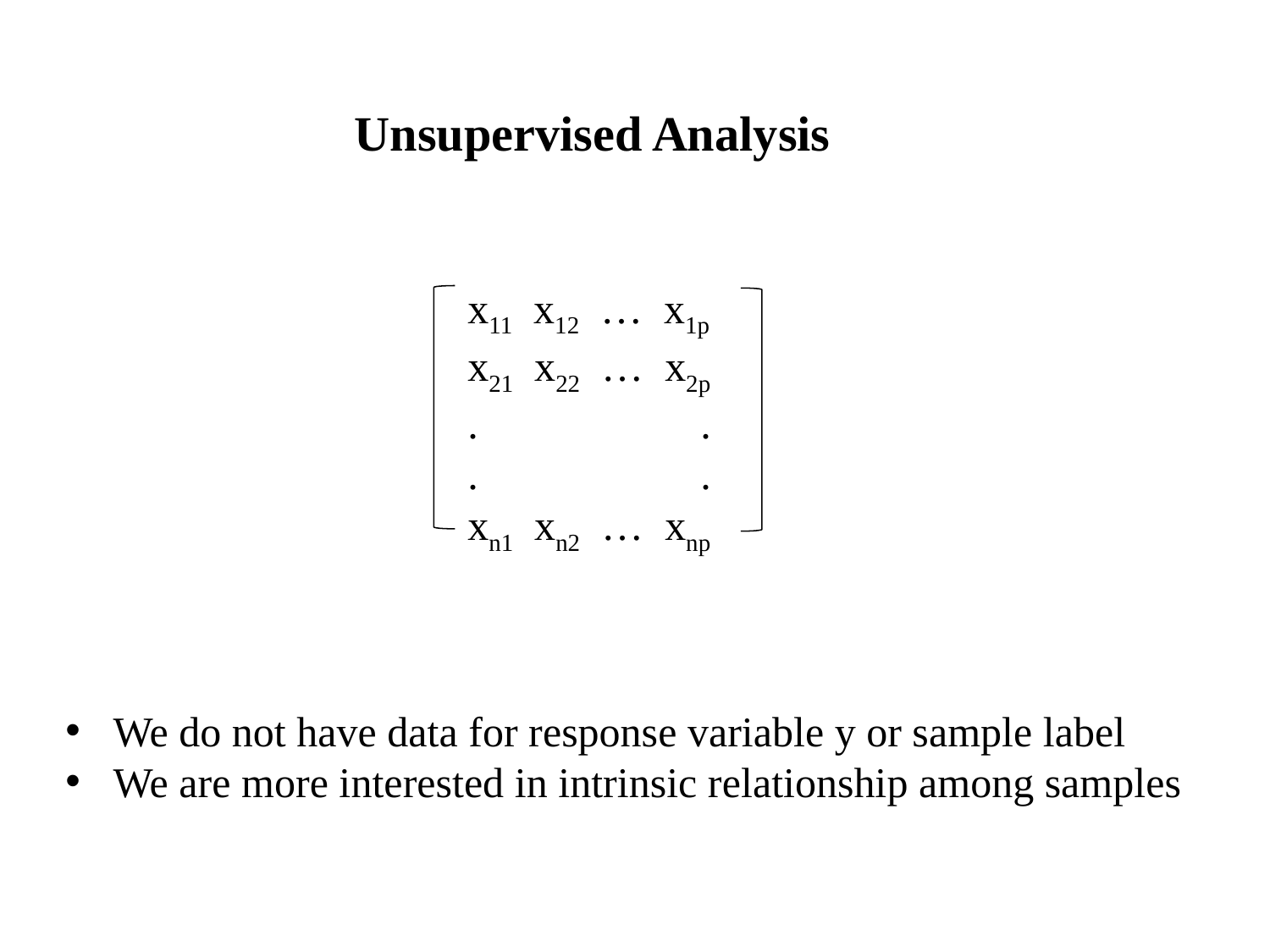

Unsupervised Analysis
x11  x12  …  x1p
x21  x22  …  x2p
.                     .
.                     .
xn1  xn2  …  xnp

We do not have data for response variable y or sample label
We are more interested in intrinsic relationship among samples